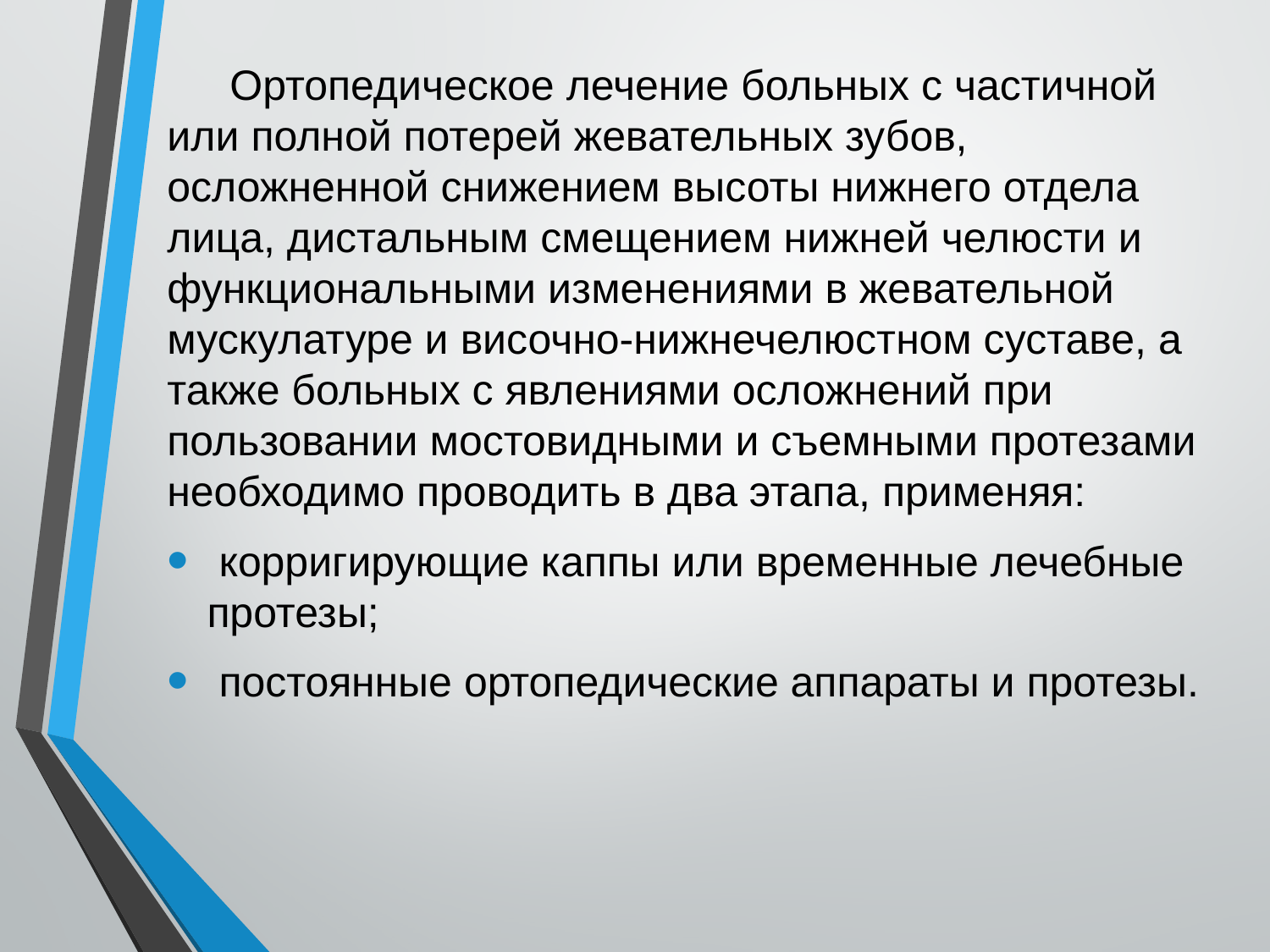

Ортопедическое лечение больных с частичной или полной потерей жевательных зубов, осложненной снижением высоты нижнего отдела лица, дистальным смещением нижней челюсти и функциональными изменениями в жевательной мускулатуре и височно-нижнечелюстном суставе, а также больных с явлениями осложнений при пользовании мостовидными и съемными протезами необходимо проводить в два этапа, применяя:
 корригирующие каппы или временные лечебные протезы;
 постоянные ортопедические аппараты и протезы.